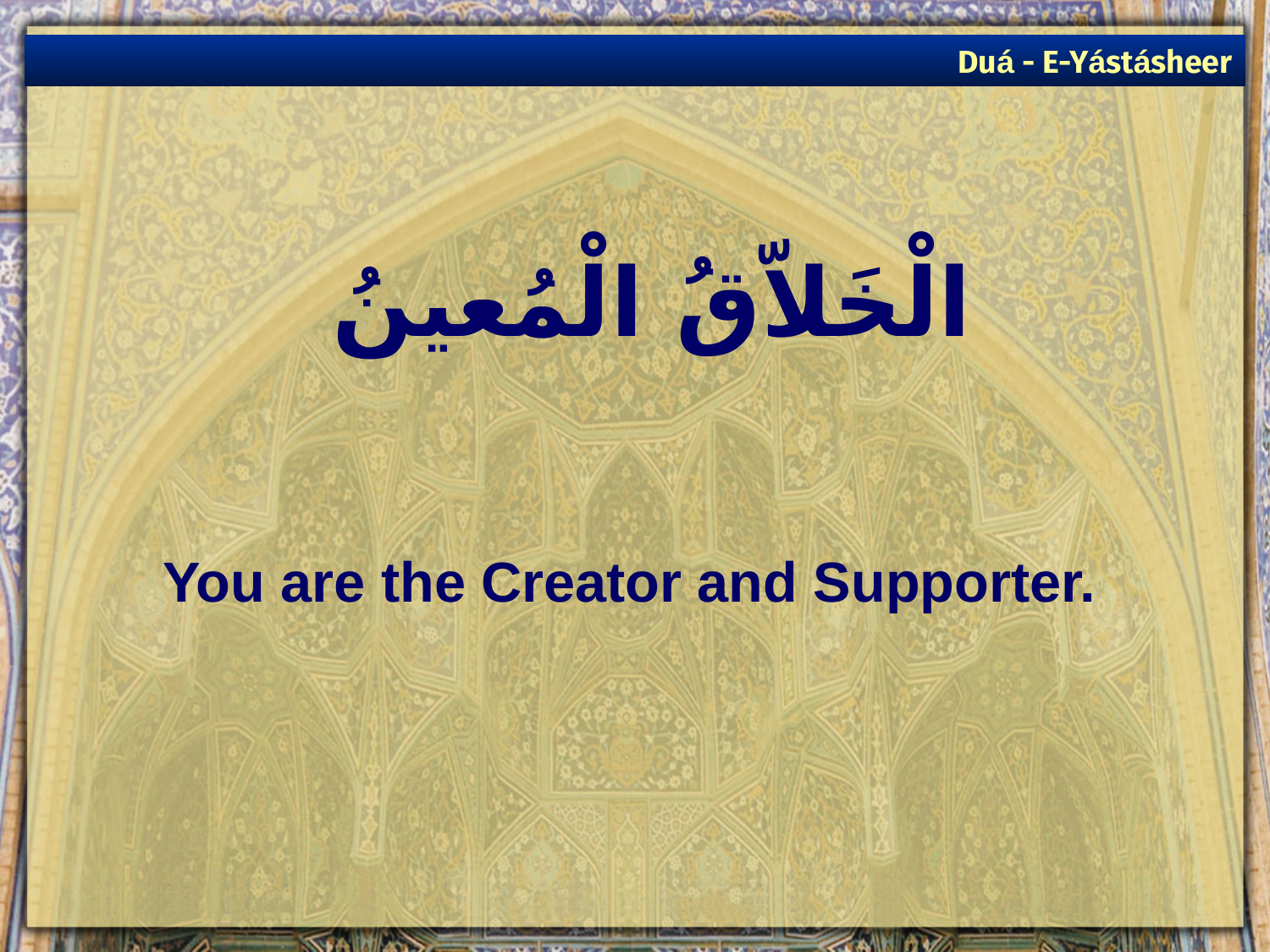

Duá - E-Yástásheer
# الْخَلاّقُ الْمُعينُ
You are the Creator and Supporter.